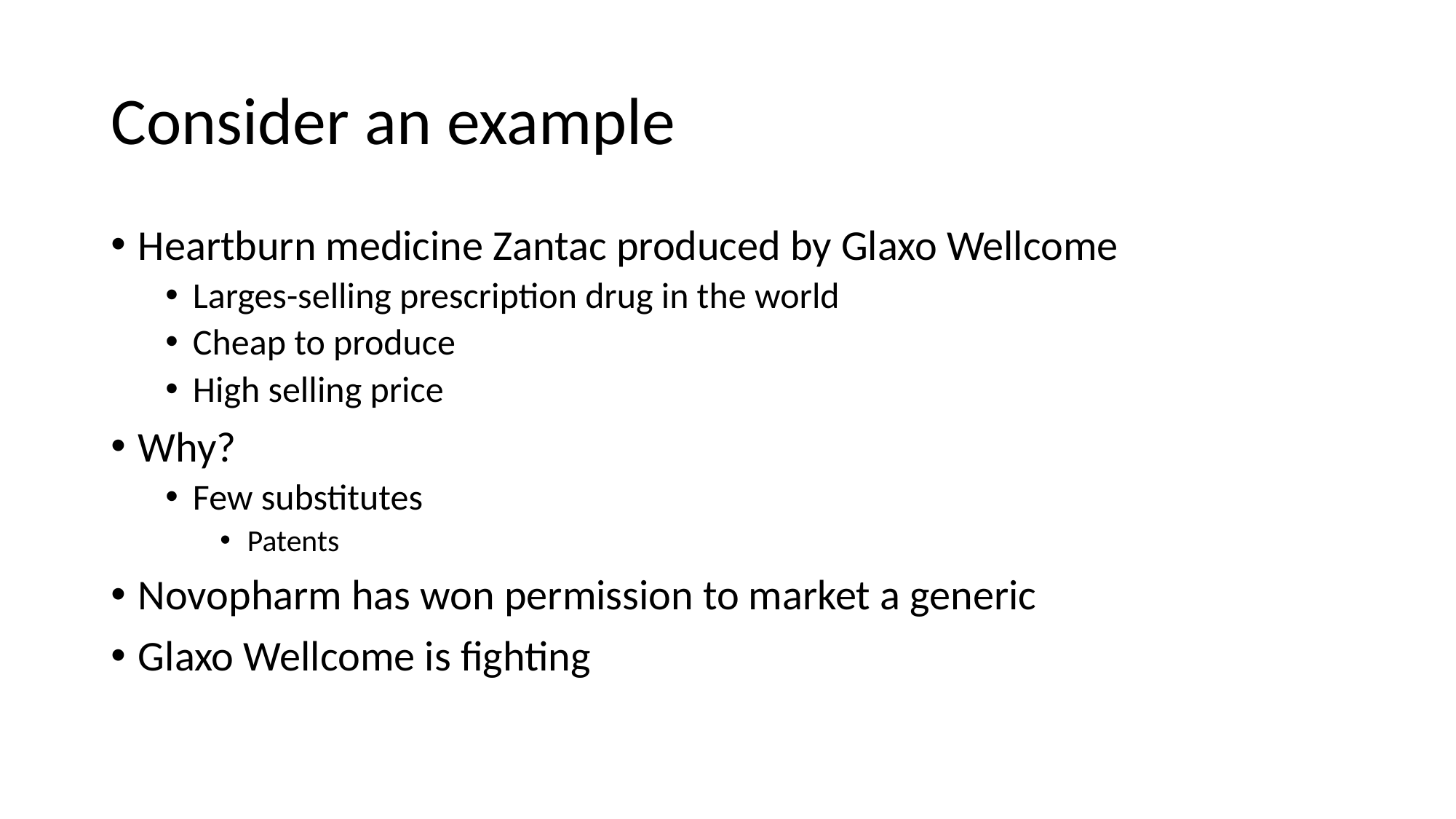

# Consider an example
Heartburn medicine Zantac produced by Glaxo Wellcome
Larges-selling prescription drug in the world
Cheap to produce
High selling price
Why?
Few substitutes
Patents
Novopharm has won permission to market a generic
Glaxo Wellcome is fighting